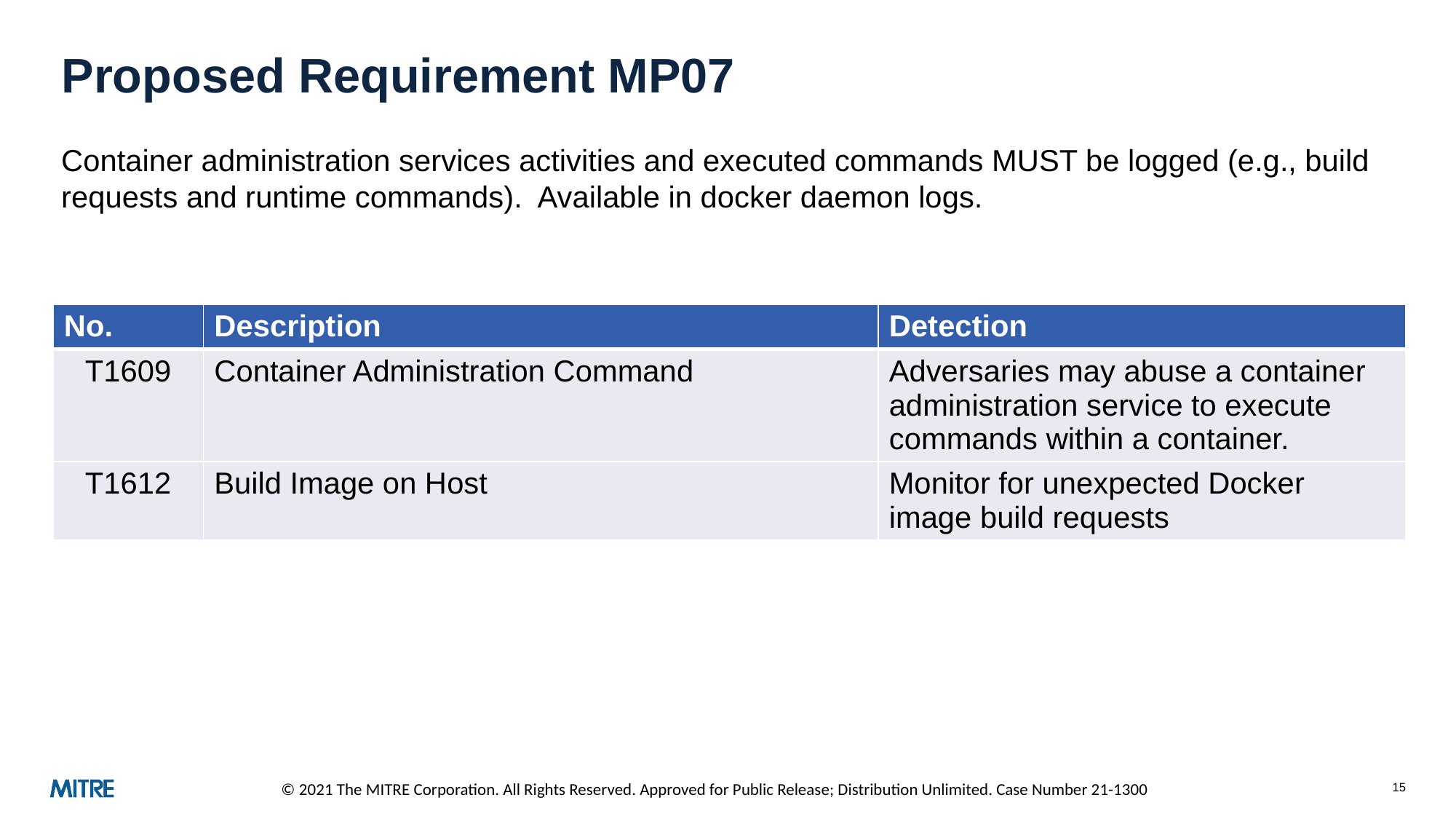

# Proposed Requirement MP07
Container administration services activities and executed commands MUST be logged (e.g., build requests and runtime commands).  Available in docker daemon logs.
| No. | Description | Detection |
| --- | --- | --- |
| T1609 | Container Administration Command | Adversaries may abuse a container administration service to execute commands within a container. |
| T1612 | Build Image on Host | Monitor for unexpected Docker image build requests |
15